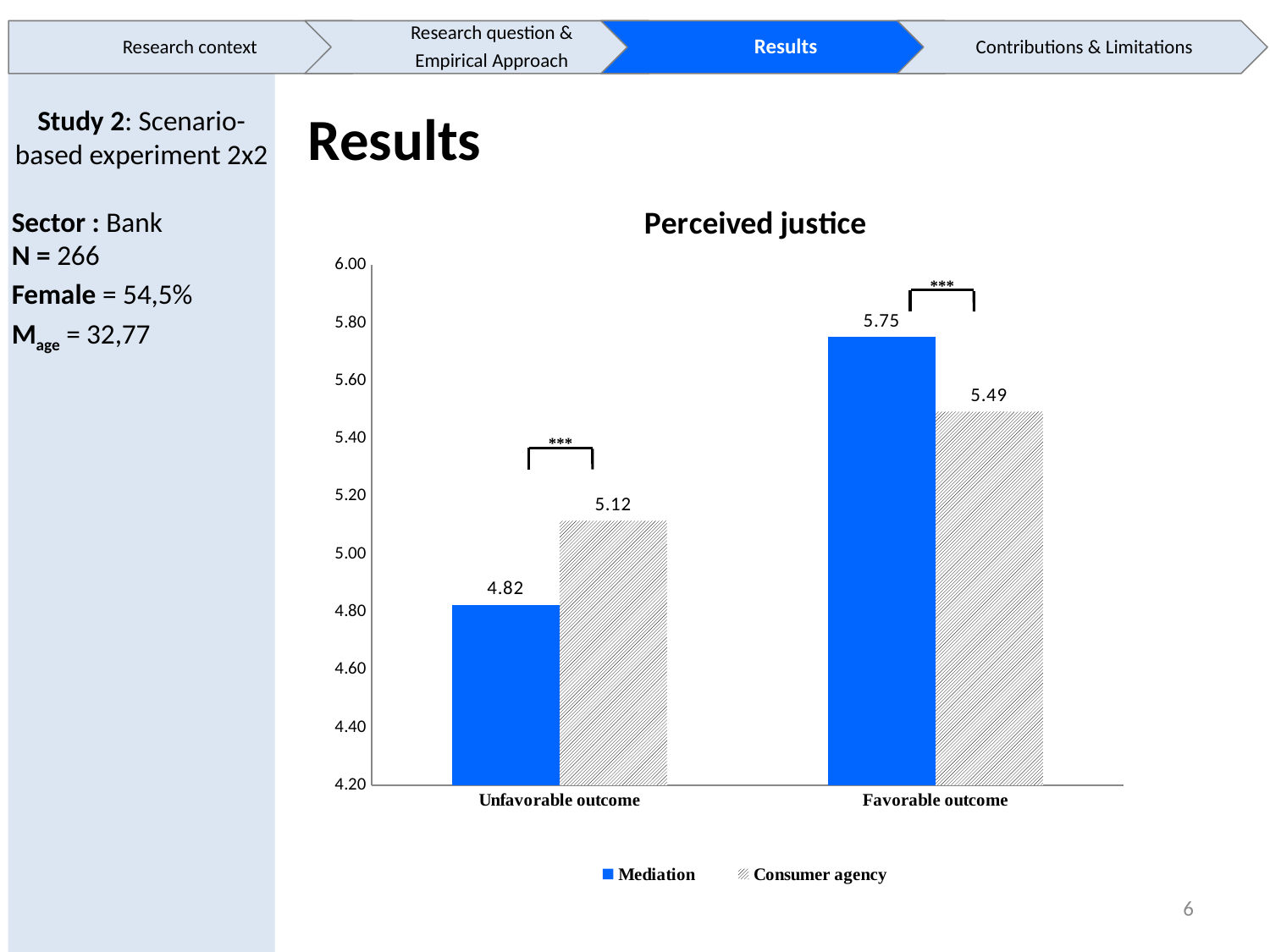

Research context
Research question &
Empirical Approach
Results
Contributions & Limitations

Results
Study 2: Scenario- based experiment 2x2

Sector : Bank
N = 266
Female = 54,5%
Mage = 32,77

### Chart: Perceived justice

| Category | Mediation | Consumer agency |
|---|---|---|
| Unfavorable outcome | 4.8231 | 5.1153 |
| Favorable outcome | 5.7505 | 5.4927 |
***
***
6